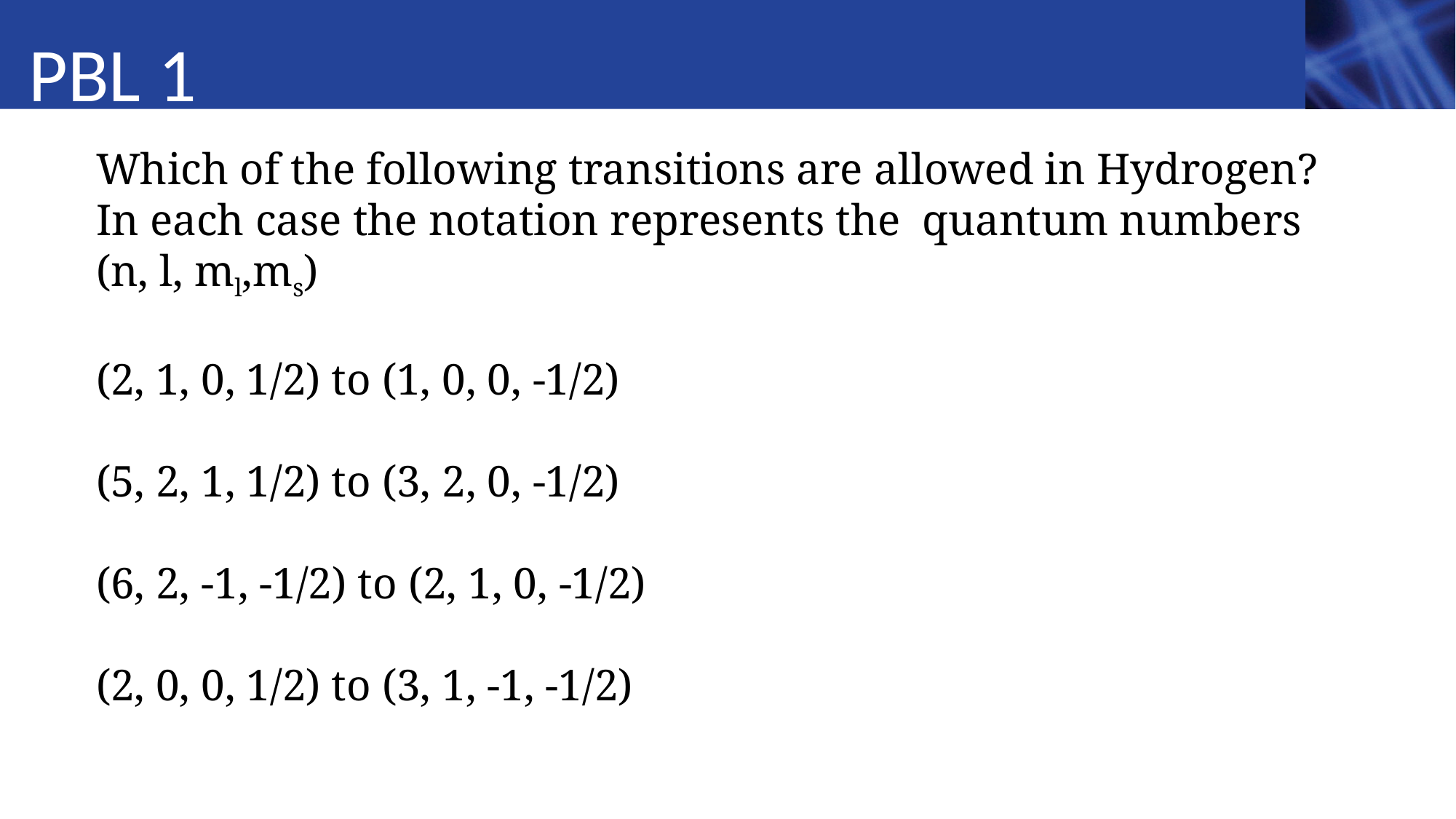

# PBL 1
Which of the following transitions are allowed in Hydrogen? In each case the notation represents the  quantum numbers (n, l, ml,ms)

(2, 1, 0, 1/2) to (1, 0, 0, -1/2)

(5, 2, 1, 1/2) to (3, 2, 0, -1/2)

(6, 2, -1, -1/2) to (2, 1, 0, -1/2)

(2, 0, 0, 1/2) to (3, 1, -1, -1/2)